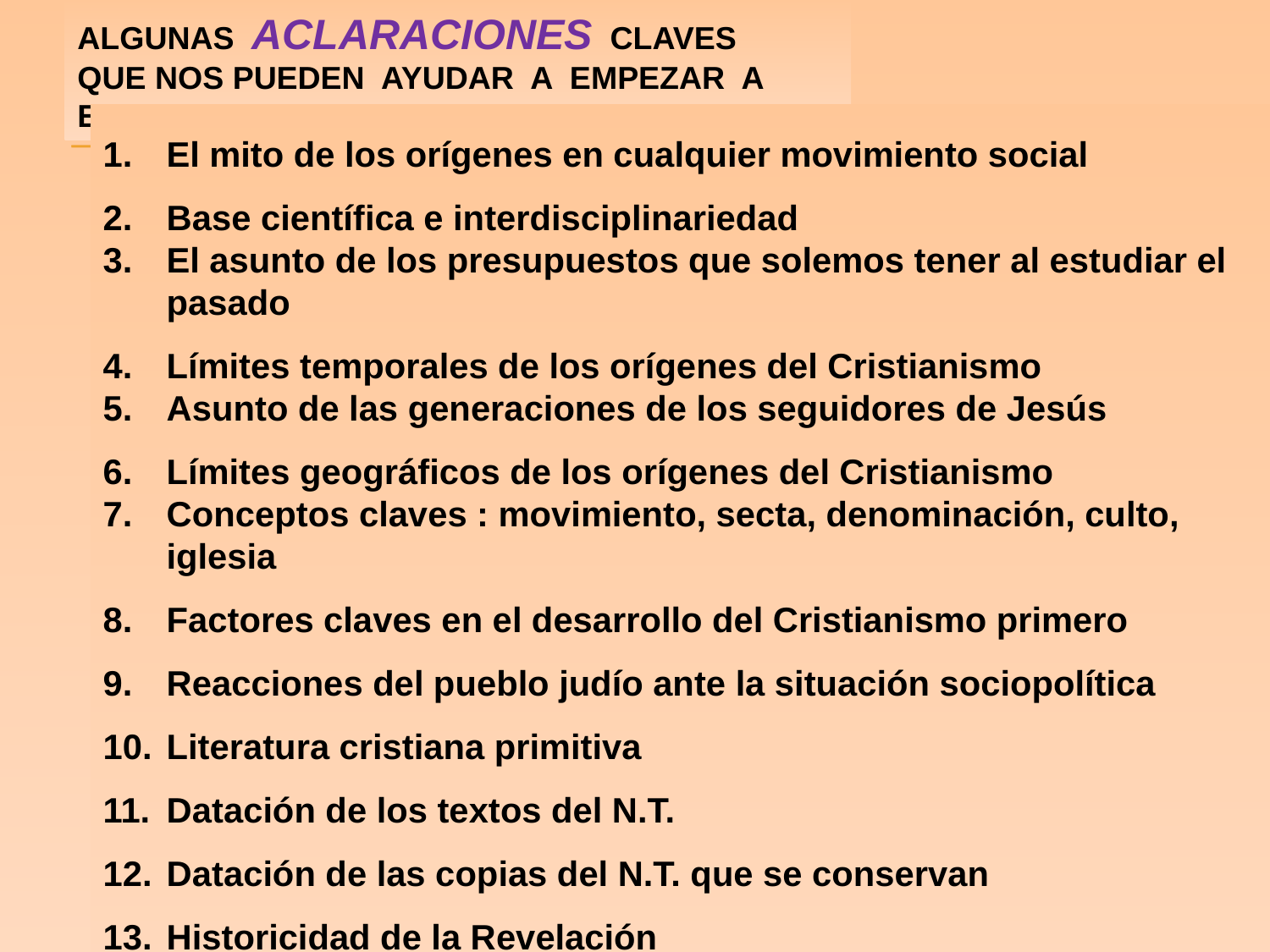

ALGUNAS  ACLARACIONES  CLAVES
QUE NOS PUEDEN  AYUDAR  A  EMPEZAR  A  ENTENDER
El mito de los orígenes en cualquier movimiento social
Base científica e interdisciplinariedad
El asunto de los presupuestos que solemos tener al estudiar el pasado
Límites temporales de los orígenes del Cristianismo
Asunto de las generaciones de los seguidores de Jesús
Límites geográficos de los orígenes del Cristianismo
Conceptos claves : movimiento, secta, denominación, culto, iglesia
Factores claves en el desarrollo del Cristianismo primero
Reacciones del pueblo judío ante la situación sociopolítica
Literatura cristiana primitiva
Datación de los textos del N.T.
Datación de las copias del N.T. que se conservan
Historicidad de la Revelación
Para afinar un poco en los análisis históricos